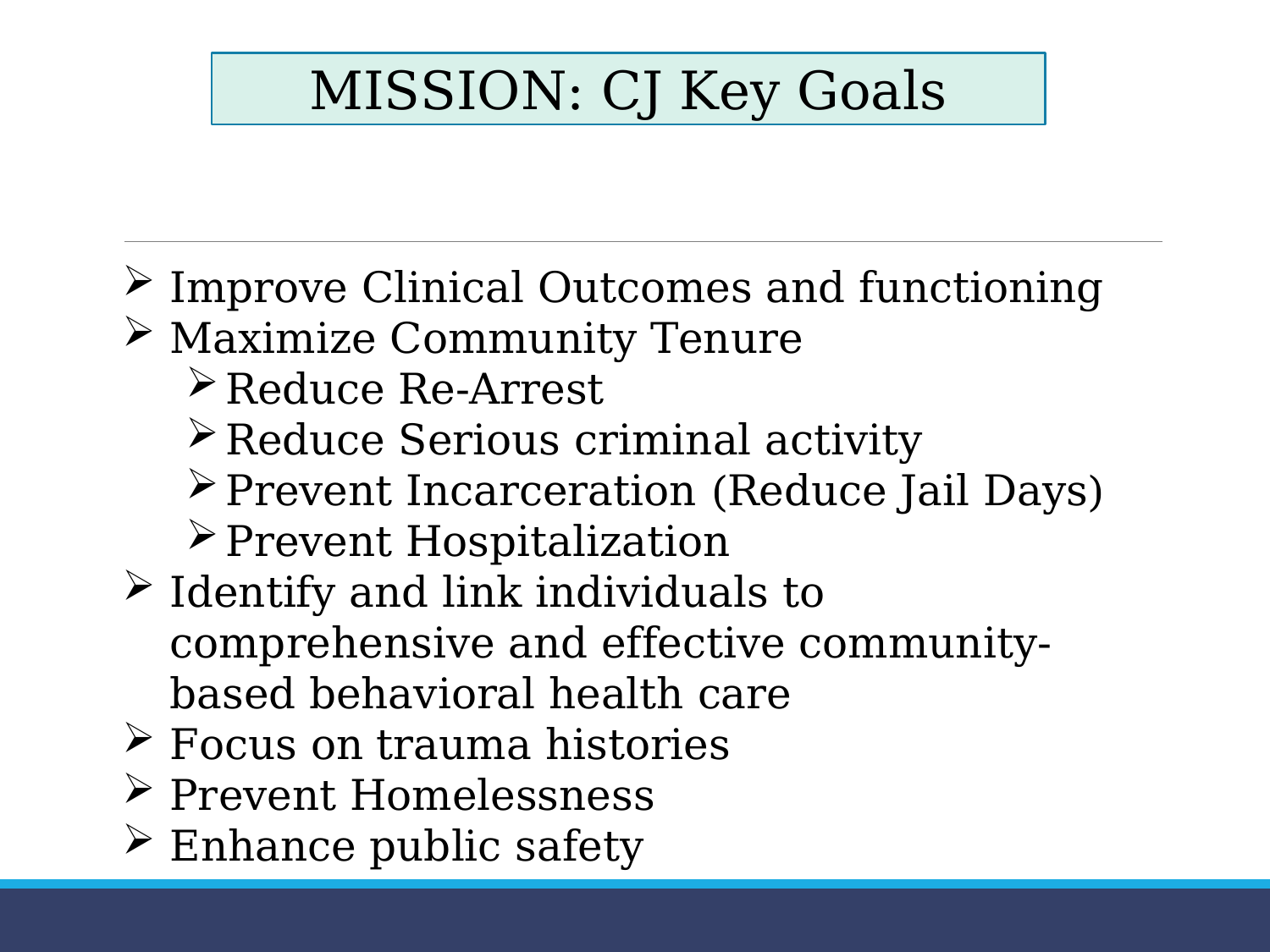

MISSION: CJ Key Goals
Improve Clinical Outcomes and functioning
Maximize Community Tenure
Reduce Re-Arrest
Reduce Serious criminal activity
Prevent Incarceration (Reduce Jail Days)
Prevent Hospitalization
Identify and link individuals to comprehensive and effective community-based behavioral health care
Focus on trauma histories
Prevent Homelessness
Enhance public safety